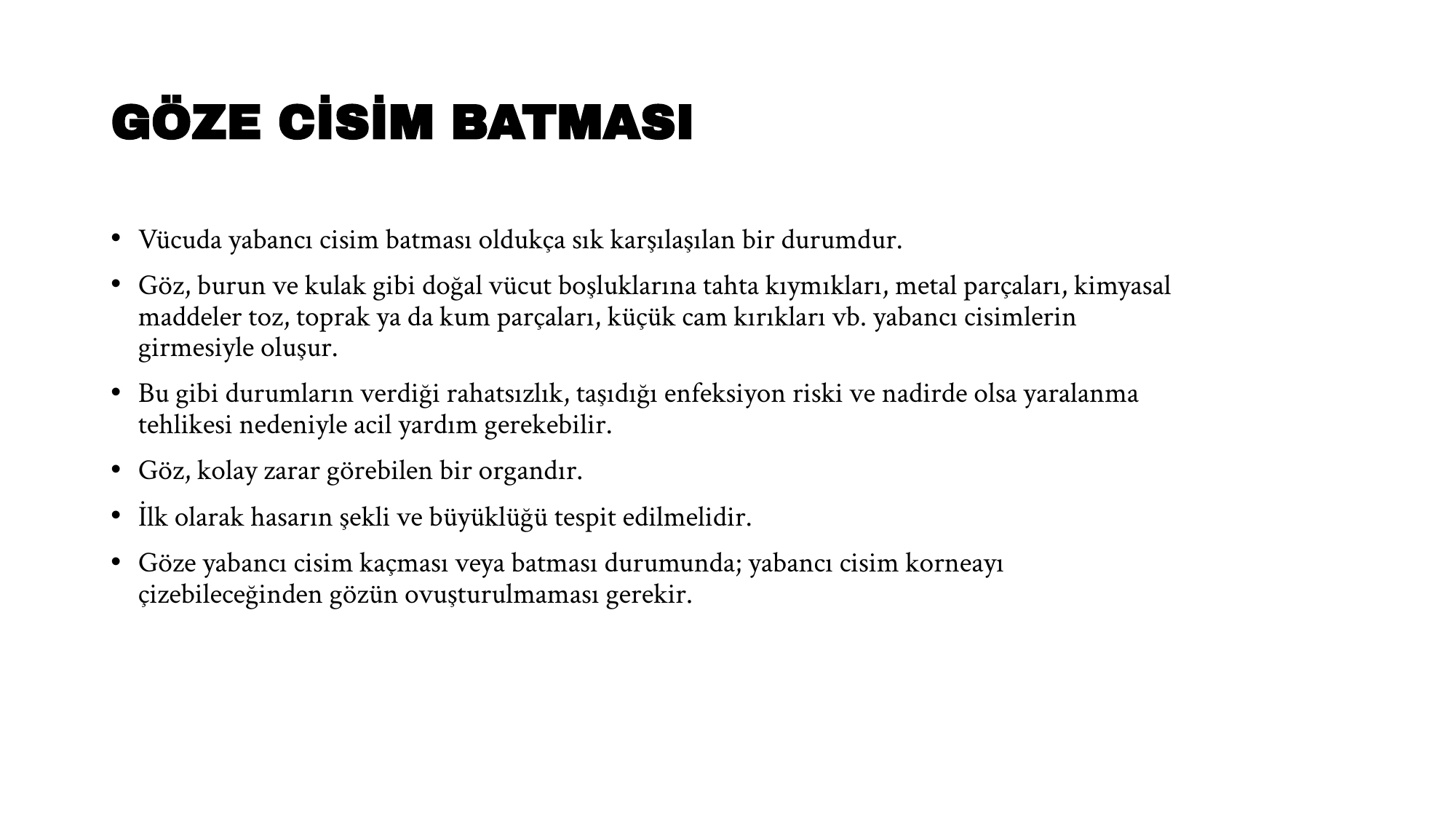

# GÖZE CİSİM BATMASI
Vücuda yabancı cisim batması oldukça sık karşılaşılan bir durumdur.
Göz, burun ve kulak gibi doğal vücut boşluklarına tahta kıymıkları, metal parçaları, kimyasal maddeler toz, toprak ya da kum parçaları, küçük cam kırıkları vb. yabancı cisimlerin girmesiyle oluşur.
Bu gibi durumların verdiği rahatsızlık, taşıdığı enfeksiyon riski ve nadirde olsa yaralanma tehlikesi nedeniyle acil yardım gerekebilir.
Göz, kolay zarar görebilen bir organdır.
İlk olarak hasarın şekli ve büyüklüğü tespit edilmelidir.
Göze yabancı cisim kaçması veya batması durumunda; yabancı cisim korneayı çizebileceğinden gözün ovuşturulmaması gerekir.